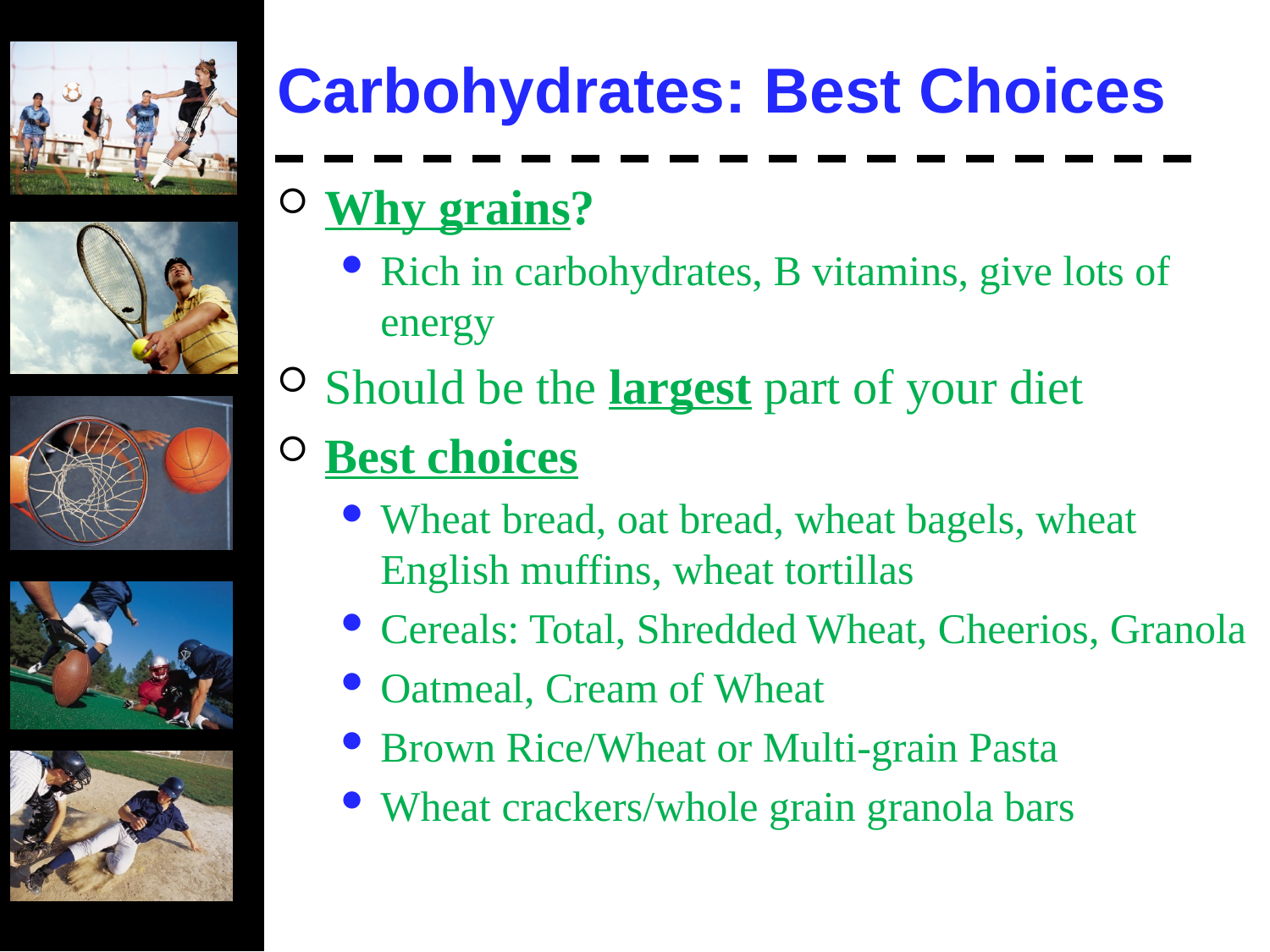

# Carbohydrates: Best Choices
Why grains?
Rich in carbohydrates, B vitamins, give lots of energy
Should be the largest part of your diet
Best choices
Wheat bread, oat bread, wheat bagels, wheat English muffins, wheat tortillas
Cereals: Total, Shredded Wheat, Cheerios, Granola
Oatmeal, Cream of Wheat
Brown Rice/Wheat or Multi-grain Pasta
Wheat crackers/whole grain granola bars